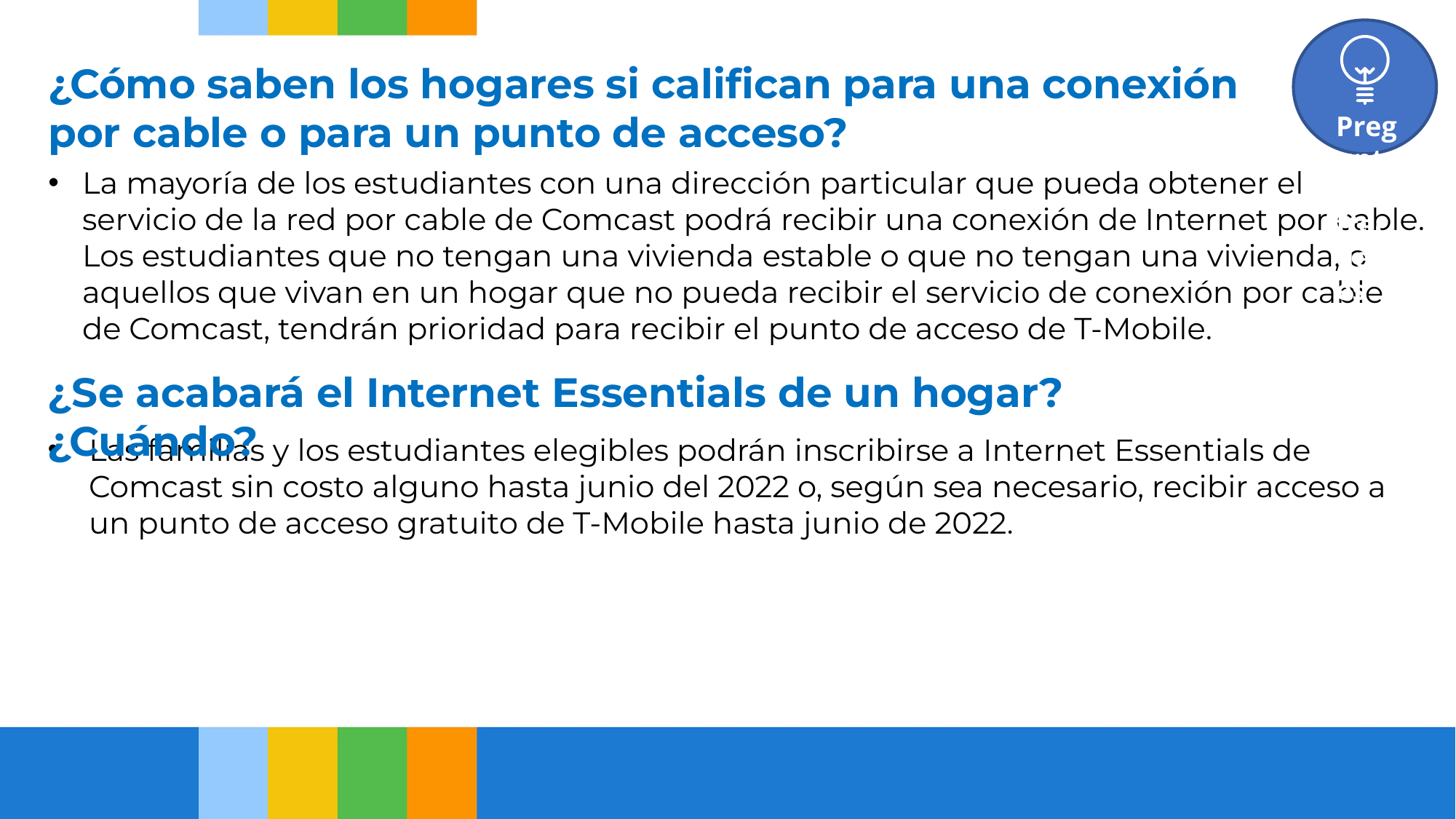

Preguntas frecuentes
¿Cómo saben los hogares si califican para una conexión por cable o para un punto de acceso?
La mayoría de los estudiantes con una dirección particular que pueda obtener el servicio de la red por cable de Comcast podrá recibir una conexión de Internet por cable. Los estudiantes que no tengan una vivienda estable o que no tengan una vivienda, o aquellos que vivan en un hogar que no pueda recibir el servicio de conexión por cable de Comcast, tendrán prioridad para recibir el punto de acceso de T-Mobile.

¿Se acabará el Internet Essentials de un hogar? ¿Cuándo?
Las familias y los estudiantes elegibles podrán inscribirse a Internet Essentials de Comcast sin costo alguno hasta junio del 2022 o, según sea necesario, recibir acceso a un punto de acceso gratuito de T-Mobile hasta junio de 2022.